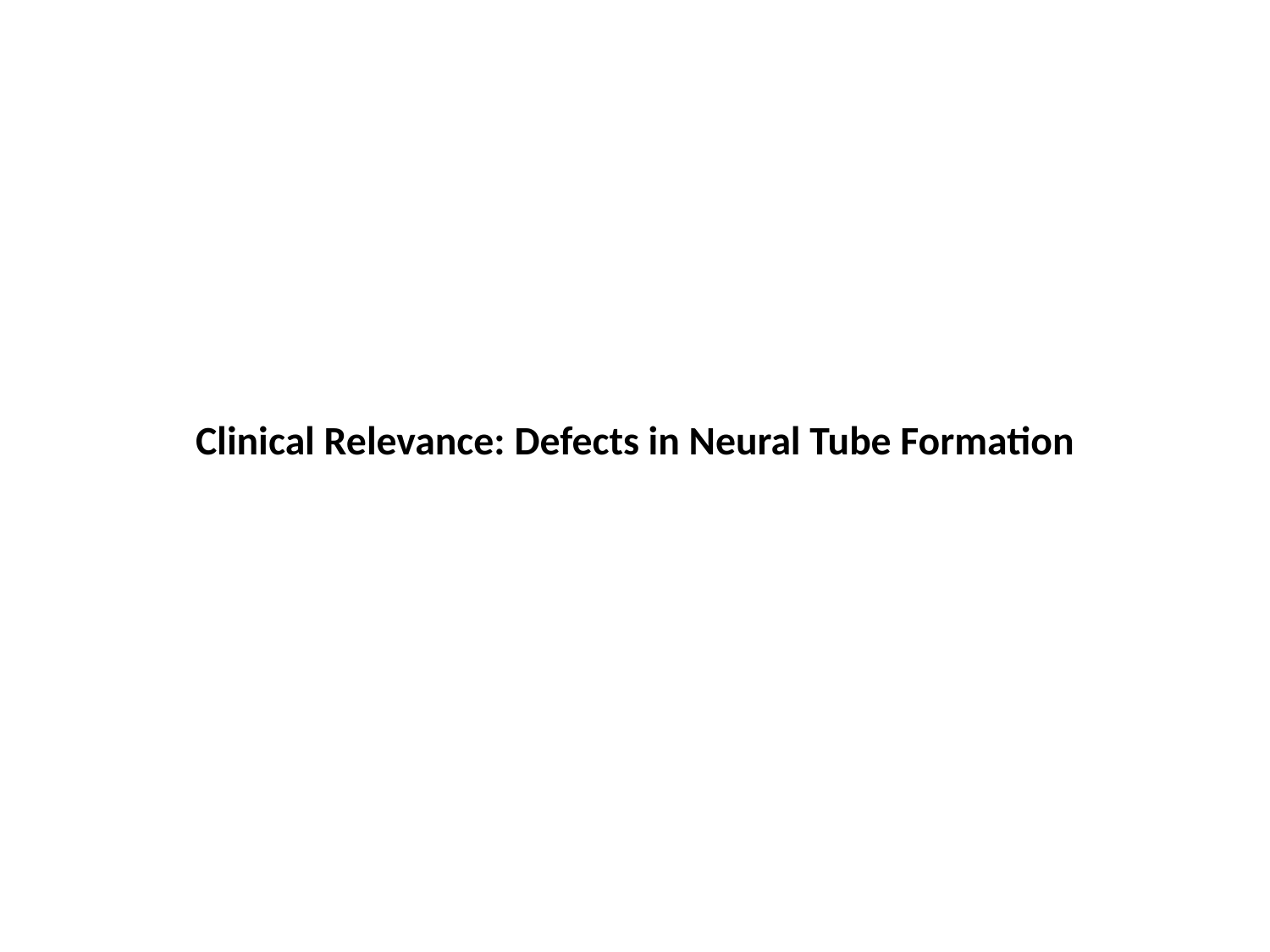

# Clinical Relevance: Defects in Neural Tube Formation